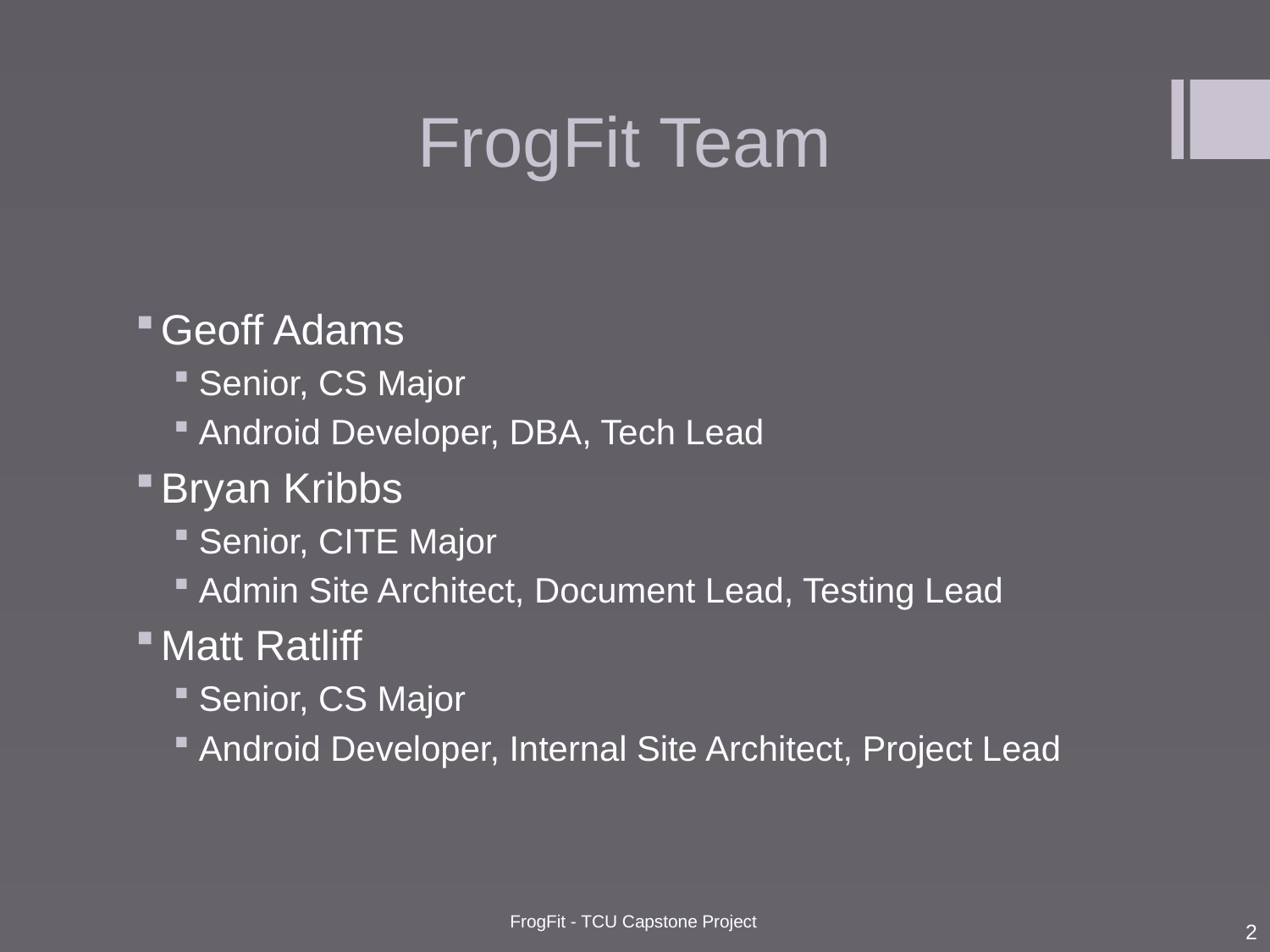

# FrogFit Team
Geoff Adams
Senior, CS Major
Android Developer, DBA, Tech Lead
Bryan Kribbs
Senior, CITE Major
Admin Site Architect, Document Lead, Testing Lead
Matt Ratliff
Senior, CS Major
Android Developer, Internal Site Architect, Project Lead
2
FrogFit - TCU Capstone Project